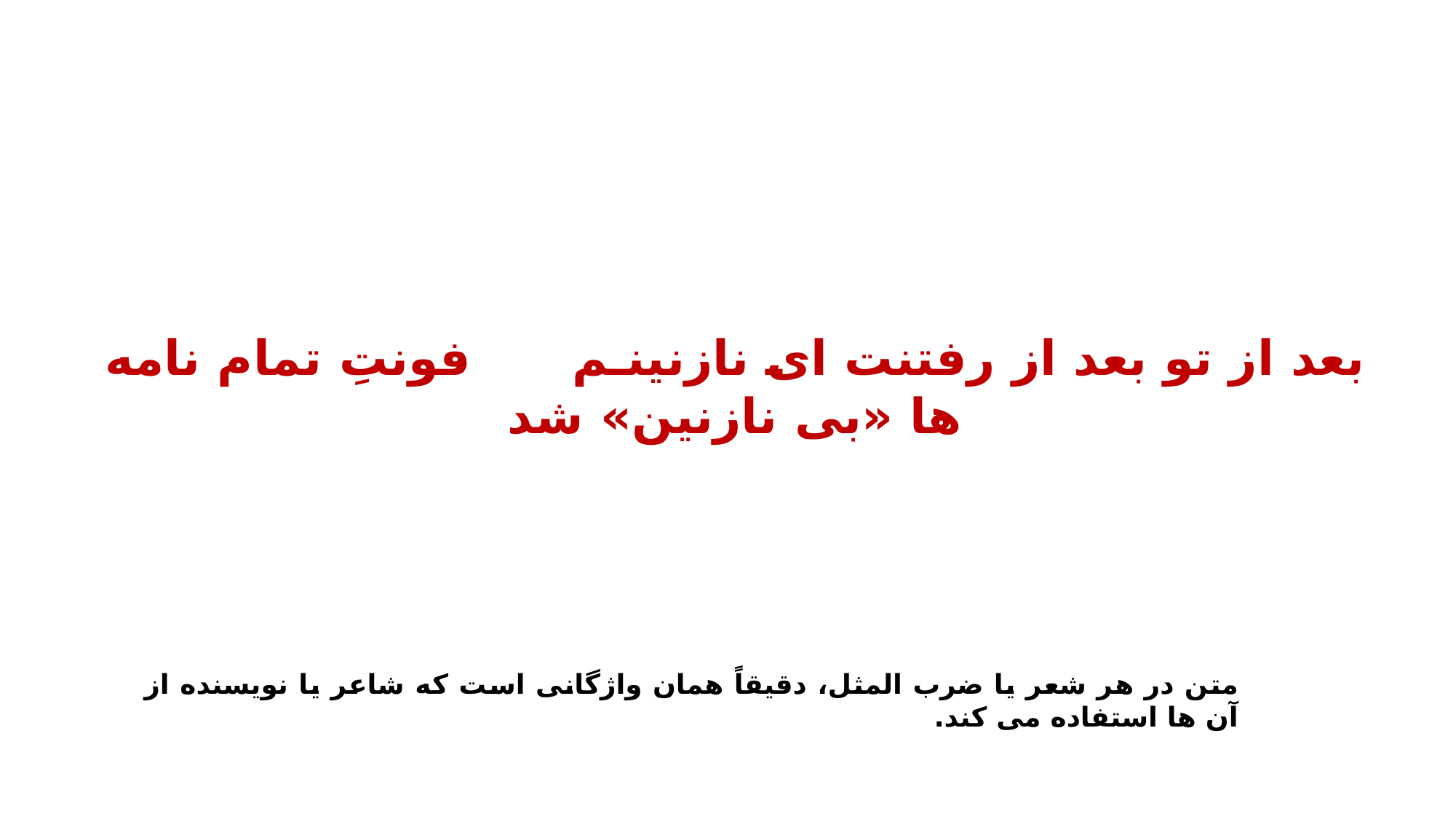

بعد از تو بعد از رفتنت ای نازنینـم      فونتِ تمام نامه ها «بی نازنین» شد
متن در هر شعر یا ضرب المثل، دقیقاً همان واژگانی است که شاعر یا نویسنده از آن ها استفاده می کند.